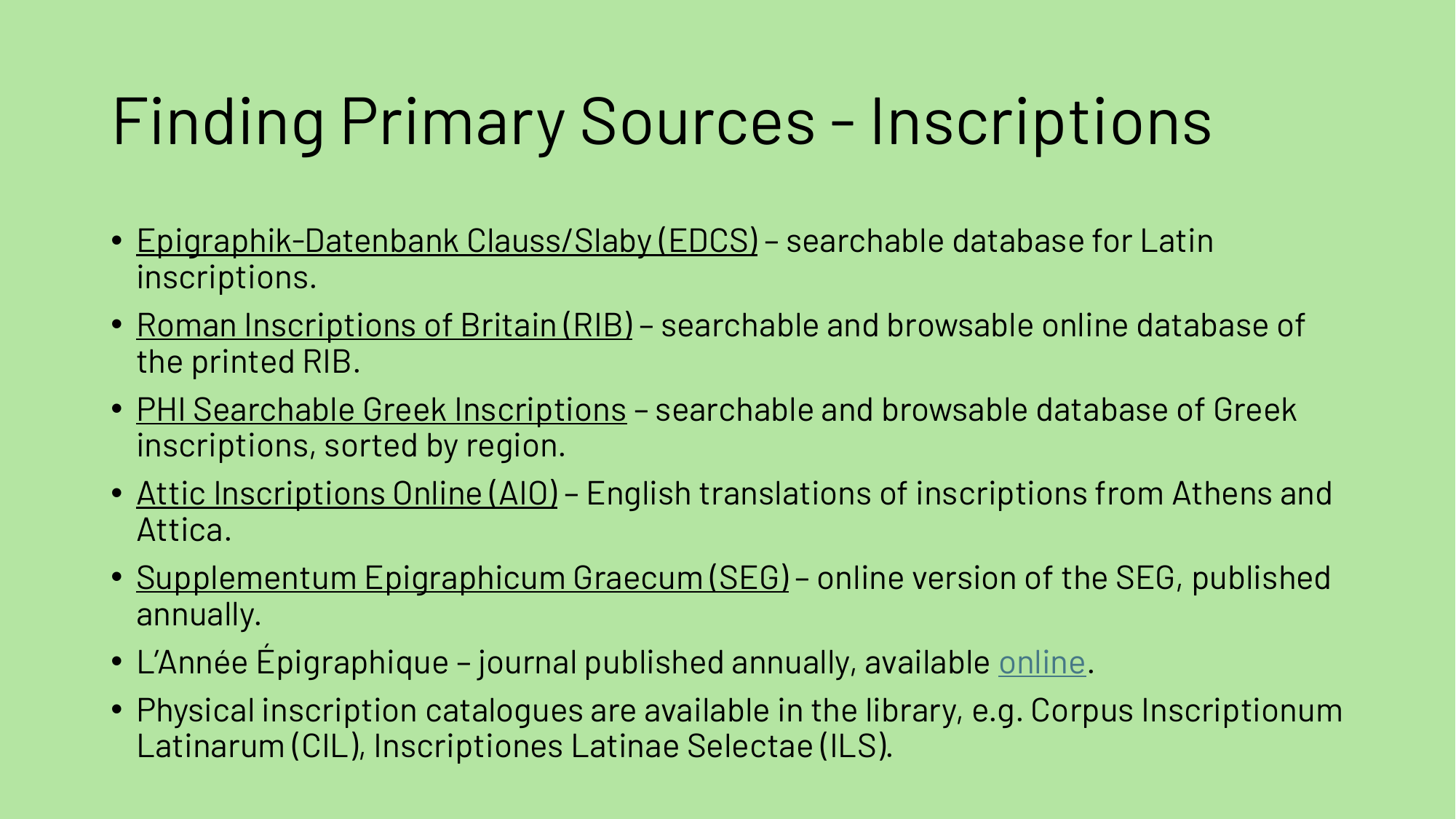

# Finding Primary Sources - Inscriptions
Epigraphik-Datenbank Clauss/Slaby (EDCS) – searchable database for Latin inscriptions.
Roman Inscriptions of Britain (RIB) – searchable and browsable online database of the printed RIB.
PHI Searchable Greek Inscriptions – searchable and browsable database of Greek inscriptions, sorted by region.
Attic Inscriptions Online (AIO) – English translations of inscriptions from Athens and Attica.
Supplementum Epigraphicum Graecum (SEG) – online version of the SEG, published annually.
L’Année Épigraphique – journal published annually, available online.
Physical inscription catalogues are available in the library, e.g. Corpus Inscriptionum Latinarum (CIL), Inscriptiones Latinae Selectae (ILS).